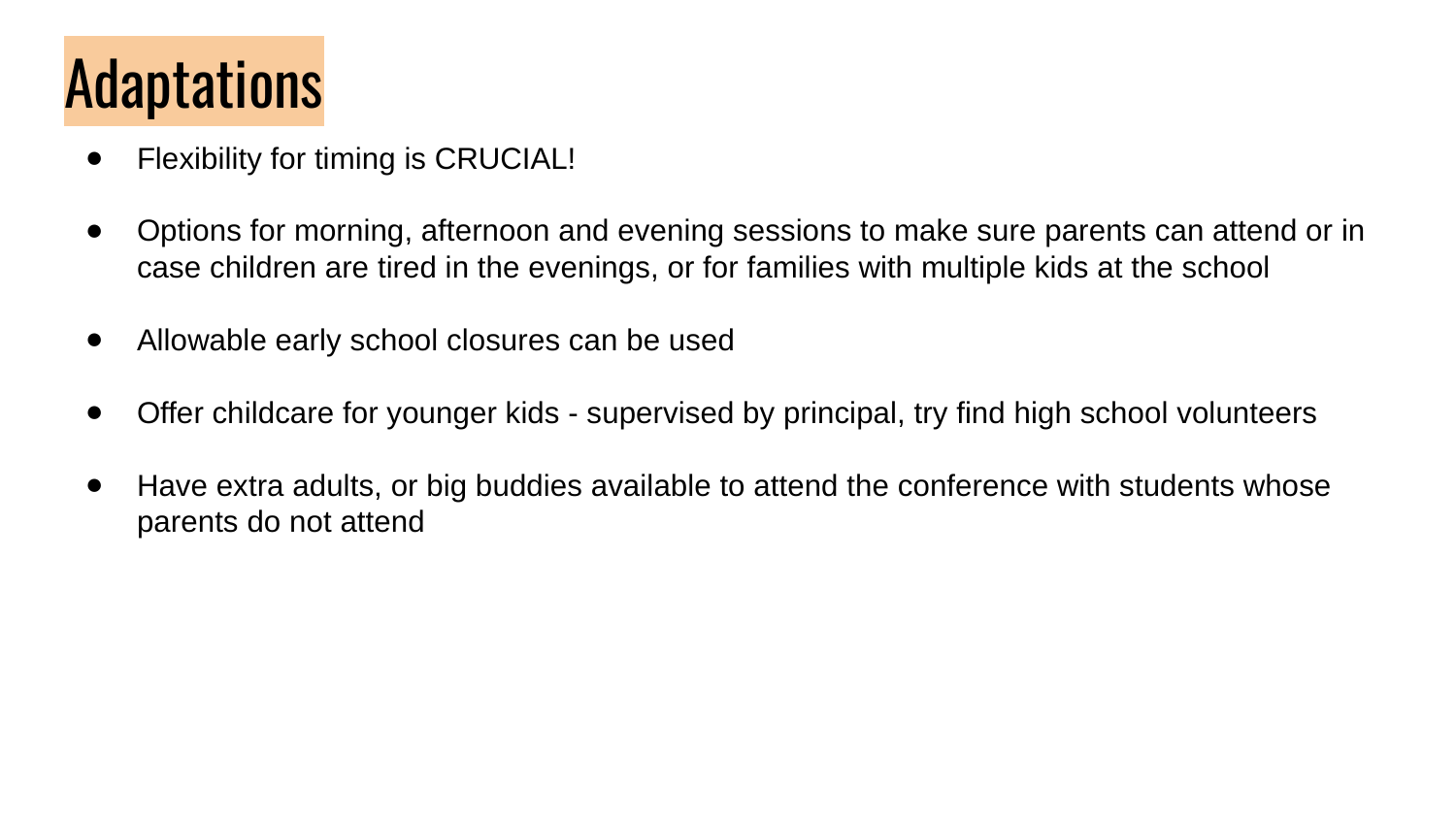

# Adaptations
Flexibility for timing is CRUCIAL!

Options for morning, afternoon and evening sessions to make sure parents can attend or in case children are tired in the evenings, or for families with multiple kids at the school

Allowable early school closures can be used
Offer childcare for younger kids - supervised by principal, try find high school volunteers

Have extra adults, or big buddies available to attend the conference with students whose parents do not attend